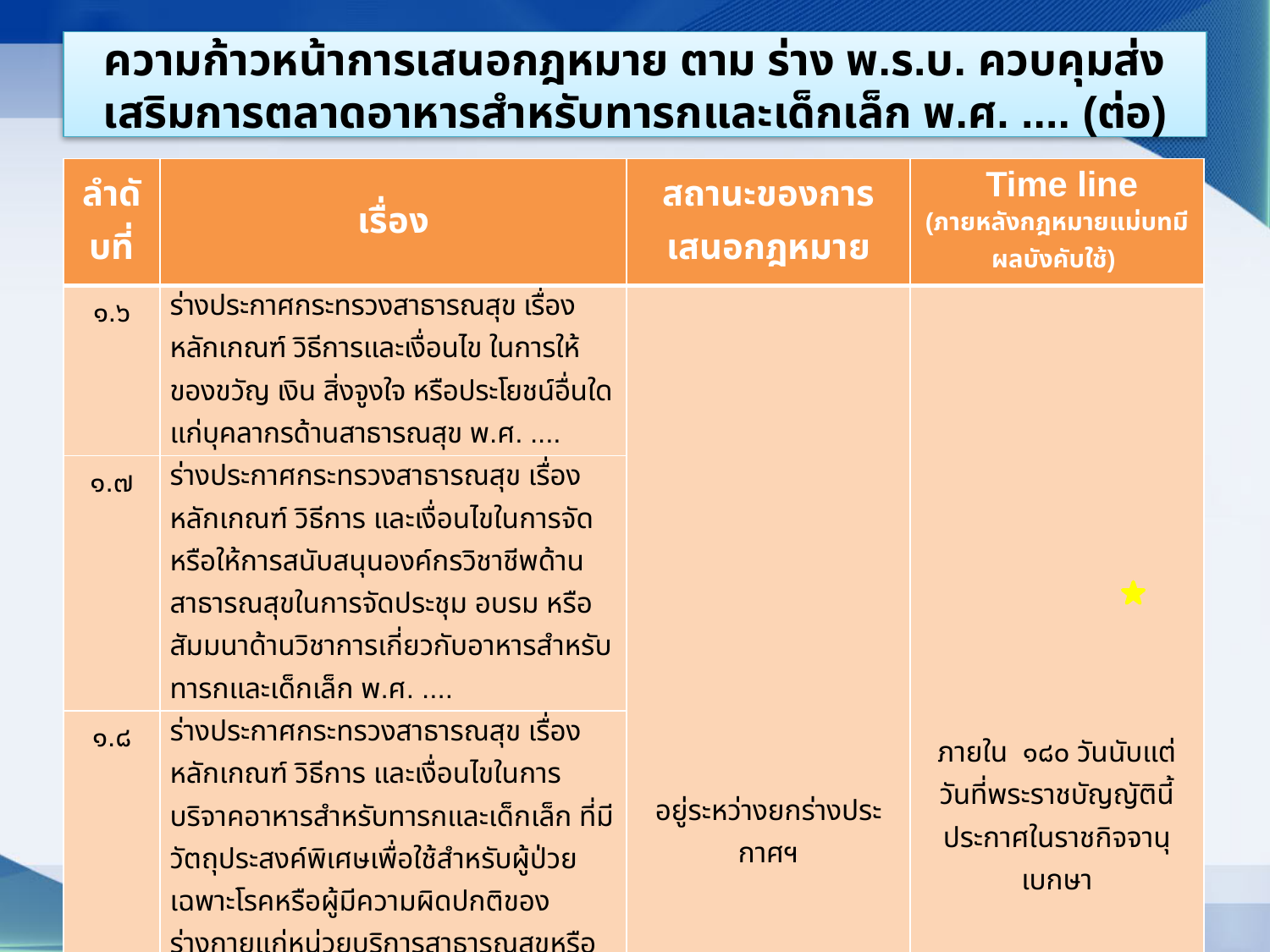

ความก้าวหน้าการเสนอกฎหมาย ตาม ร่าง พ.ร.บ. ควบคุมส่งเสริมการตลาดอาหารสำหรับทารกและเด็กเล็ก พ.ศ. .... (ต่อ)
| ลำดับที่ | เรื่อง | สถานะของการเสนอกฎหมาย | Time line (ภายหลังกฎหมายแม่บทมีผลบังคับใช้) |
| --- | --- | --- | --- |
| ๑.๖ | ร่างประกาศกระทรวงสาธารณสุข เรื่อง หลักเกณฑ์ วิธีการและเงื่อนไข ในการให้ของขวัญ เงิน สิ่งจูงใจ หรือประโยชน์อื่นใดแก่บุคลากรด้านสาธารณสุข พ.ศ. .... | อยู่ระหว่างยกร่างประกาศฯ | ภายใน ๑๘๐ วันนับแต่วันที่พระราชบัญญัตินี้ประกาศในราชกิจจานุเบกษา |
| ๑.๗ | ร่างประกาศกระทรวงสาธารณสุข เรื่อง หลักเกณฑ์ วิธีการ และเงื่อนไขในการจัดหรือให้การสนับสนุนองค์กรวิชาชีพด้านสาธารณสุขในการจัดประชุม อบรม หรือสัมมนาด้านวิชาการเกี่ยวกับอาหารสำหรับทารกและเด็กเล็ก พ.ศ. .... |  |  |
| ๑.๘ | ร่างประกาศกระทรวงสาธารณสุข เรื่อง หลักเกณฑ์ วิธีการ และเงื่อนไขในการบริจาคอาหารสำหรับทารกและเด็กเล็ก ที่มีวัตถุประสงค์พิเศษเพื่อใช้สำหรับผู้ป่วยเฉพาะโรคหรือผู้มีความผิดปกติของร่างกายแก่หน่วยบริการสาธารณสุขหรือบุคลากรด้านสาธารณสุข พ.ศ. .... |  |  |
| ๑.๙ | ร่างประกาศกระทรวงสาธารณสุข เรื่อง บัตรประจำตัวเจ้าพนักงานเจ้าหน้าที่ |  |  |
| ๑.๑๐ | ร่างประกาศกระทรวงสาธารณสุข เรื่อง หลักเกณฑ์ วิธีการ และเงื่อนไขในการทำลายหรือปฏิบัติอื่นใดเกี่ยวกับเอกสาร สื่อโฆษณาหรือสิ่งอื่นใดที่พนักงานเจ้าหน้าที่ยึดหรืออายัด พ.ศ. .... |  |  |